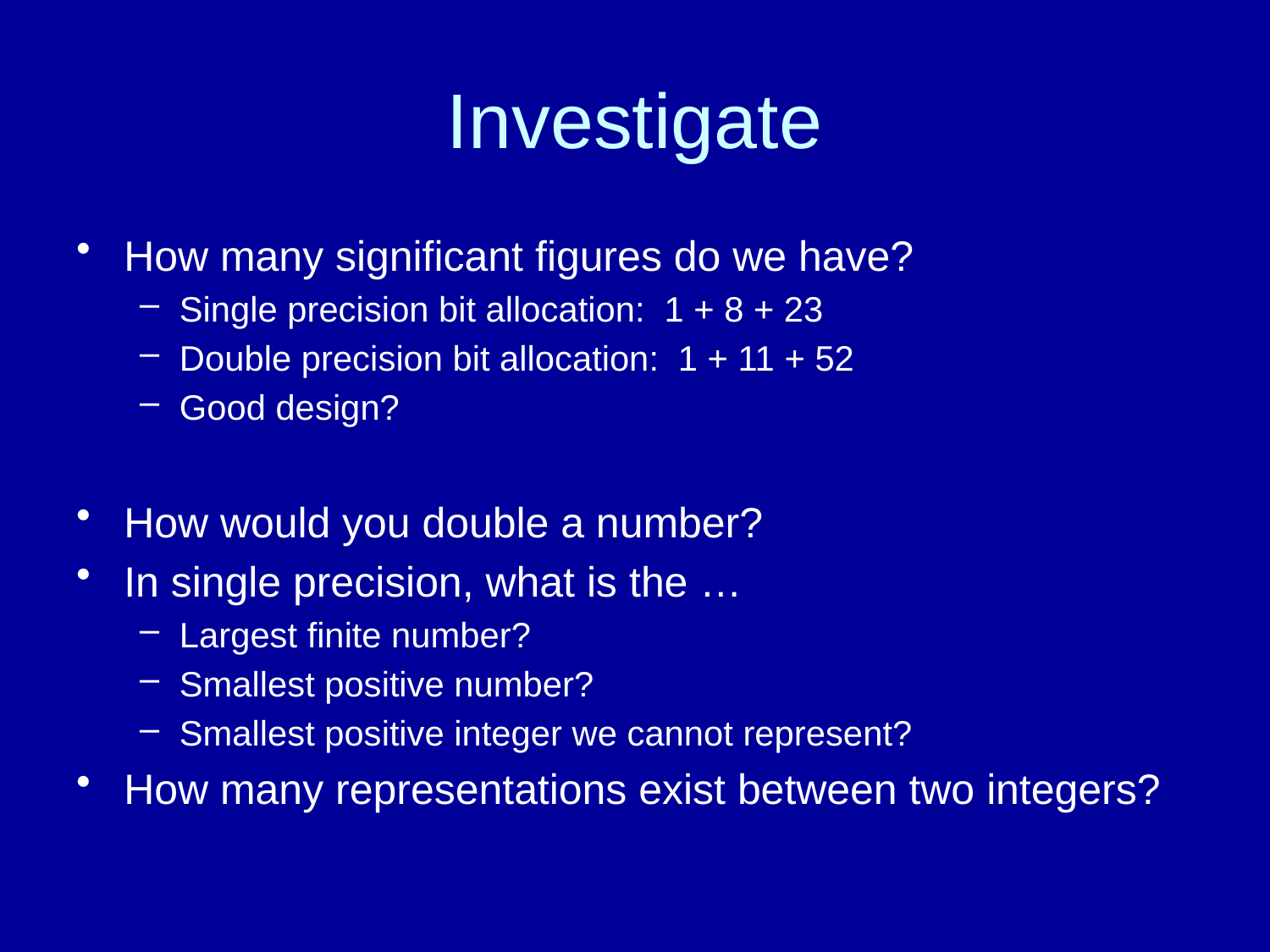

# Investigate
How many significant figures do we have?
Single precision bit allocation:  1 + 8 + 23
Double precision bit allocation:  1 + 11 + 52
Good design?

How would you double a number?
In single precision, what is the …
Largest finite number?
Smallest positive number?
Smallest positive integer we cannot represent?
How many representations exist between two integers?